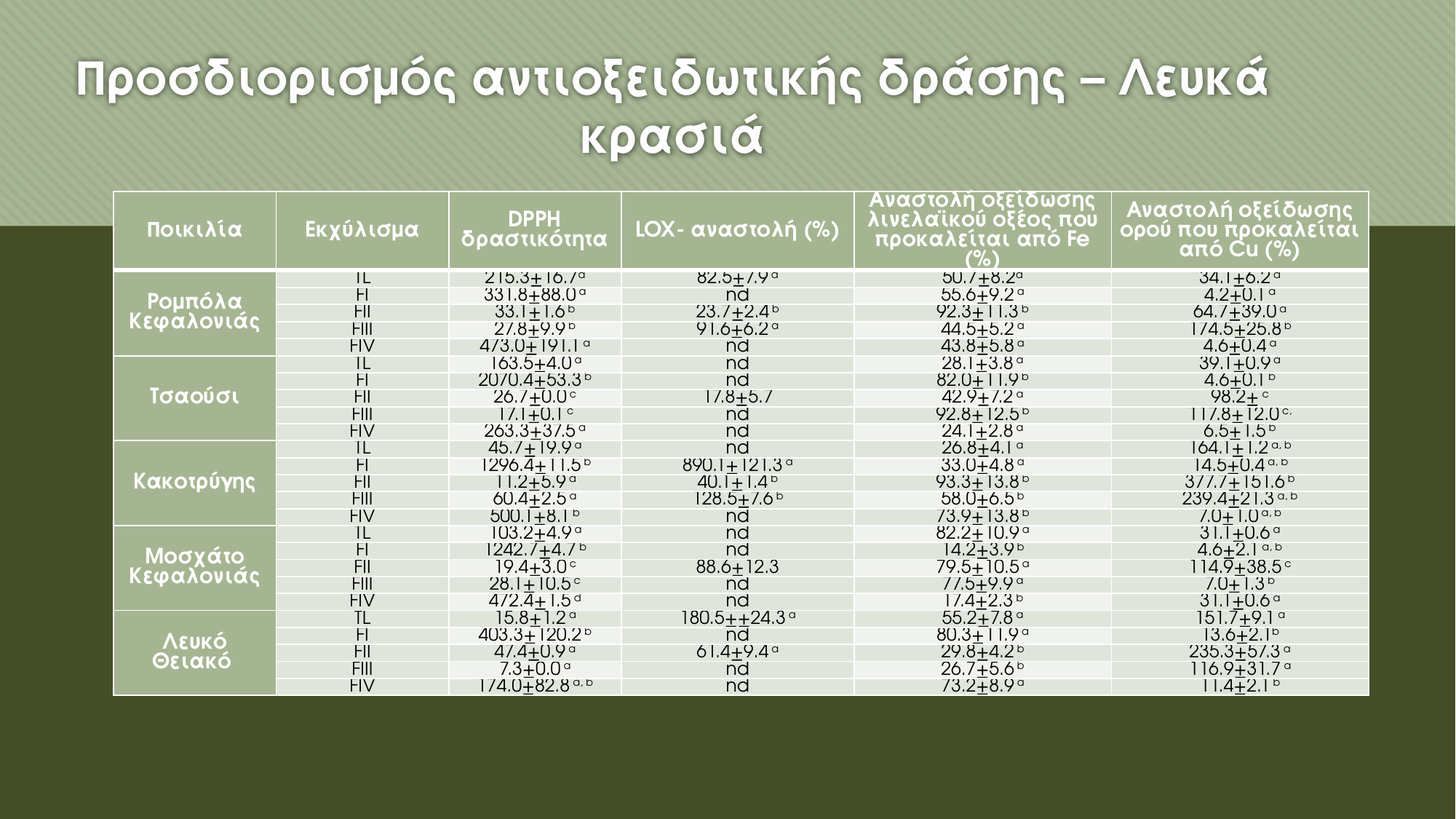

# Προσδιορισμός αντιοξειδωτικής δράσης – Λευκά κρασιά
| Ποικιλία | Εκχύλισμα | DPPH δραστικότητα | LOX- αναστολή (%) | Αναστολή οξείδωσης λινελαϊκού οξέος που προκαλείται από Fe (%) | Αναστολή οξείδωσης ορού που προκαλείται από Cu (%) |
| --- | --- | --- | --- | --- | --- |
| Ρομπόλα Κεφαλονιάς | TL | 215.3±16.7a | 82.5±7.9 a | 50.7±8.2a | 34.1±6.2 a |
|  | FI | 331.8±88.0 a | nd | 55.6±9.2 a | 4.2±0.1 a |
|  | FII | 33.1±1.6 b | 23.7±2.4 b | 92.3±11.3 b | 64.7±39.0 a |
|  | FIIΙ | 27.8±9.9 b | 91.6±6.2 a | 44.5±5.2 a | 174.5±25.8 b |
|  | FIV | 473.0±191.1 a | nd | 43.8±5.8 a | 4.6±0.4 a |
| Τσαούσι | TL | 163.5±4.0 a | nd | 28.1±3.8 a | 39.1±0.9 a |
|  | FI | 2070.4±53.3 b | nd | 82.0±11.9 b | 4.6±0.1 b |
|  | FII | 26.7±0.0 c | 17.8±5.7 | 42.9±7.2 a | 98.2± c |
|  | FIIΙ | 17.1±0.1 c | nd | 92.8±12.5 b | 117.8±12.0 c, |
|  | FIV | 263.3±37.5 a | nd | 24.1±2.8 a | 6.5±1.5 b |
| Κακοτρύγης | TL | 45.7±19.9 a | nd | 26.8±4.1 a | 164.1±1.2 a, b |
|  | FI | 1296.4±11.5 b | 890.1±121.3 a | 33.0±4.8 a | 14.5±0.4 a, b |
|  | FII | 11.2±5.9 a | 40.1±1.4 b | 93.3±13.8 b | 377.7±151.6 b |
|  | FIIΙ | 60.4±2.5 a | 128.5±7.6 b | 58.0±6.5 b | 239.4±21.3 a, b |
|  | FIV | 500.1±8.1 b | nd | 73.9±13.8 b | 7.0±1.0 a, b |
| Μοσχάτο Κεφαλονιάς | TL | 103.2±4.9 a | nd | 82.2±10.9 a | 31.1±0.6 a |
|  | FI | 1242.7±4.7 b | nd | 14.2±3.9 b | 4.6±2.1 a, b |
|  | FII | 19.4±3.0 c | 88.6±12.3 | 79.5±10.5 a | 114.9±38.5 c |
|  | FIIΙ | 28.1±10.5 c | nd | 77.5±9.9 a | 7.0±1.3 b |
|  | FIV | 472.4±1.5 d | nd | 17.4±2.3 b | 31.1±0.6 a |
| Λευκό Θειακό | TL | 15.8±1.2 a | 180.5±±24.3 a | 55.2±7.8 a | 151.7±9.1 a |
|  | FI | 403.3±120.2 b | nd | 80.3±11.9 a | 13.6±2.1b |
|  | FII | 47.4±0.9 a | 61.4±9.4 a | 29.8±4.2 b | 235.3±57.3 a |
|  | FIIΙ | 7.3±0.0 a | nd | 26.7±5.6 b | 116.9±31.7 a |
|  | FIV | 174.0±82.8 a, b | nd | 73.2±8.9 a | 11.4±2.1 b |